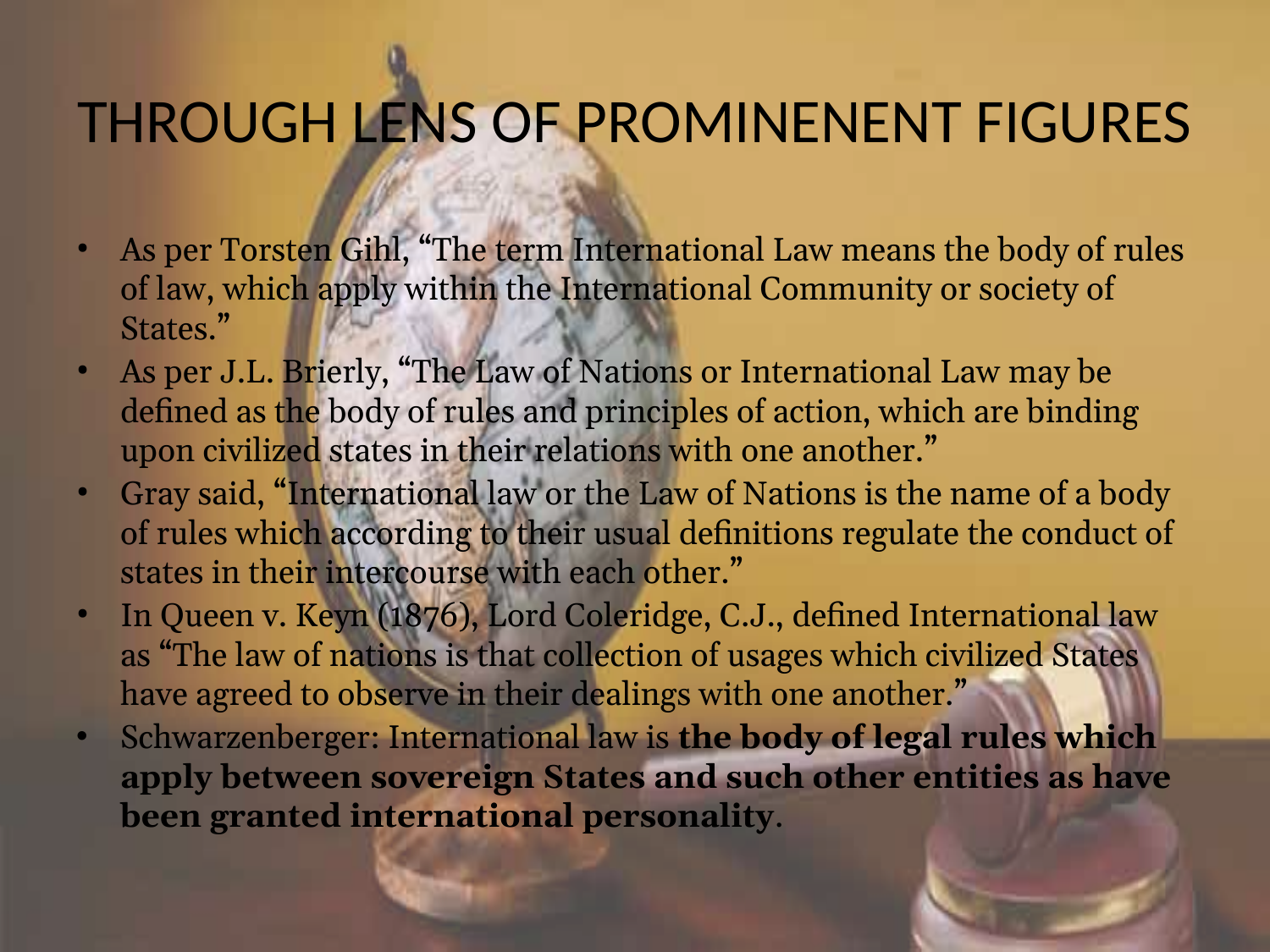

# THROUGH LENS OF PROMINENENT FIGURES
As per Torsten Gihl, “The term International Law means the body of rules of law, which apply within the International Community or society of States.”
As per J.L. Brierly, “The Law of Nations or International Law may be defined as the body of rules and principles of action, which are binding upon civilized states in their relations with one another.”
Gray said, “International law or the Law of Nations is the name of a body of rules which according to their usual definitions regulate the conduct of states in their intercourse with each other.”
In Queen v. Keyn (1876), Lord Coleridge, C.J., defined International law as “The law of nations is that collection of usages which civilized States have agreed to observe in their dealings with one another.”
Schwarzenberger: International law is the body of legal rules which apply between sovereign States and such other entities as have been granted international personality.